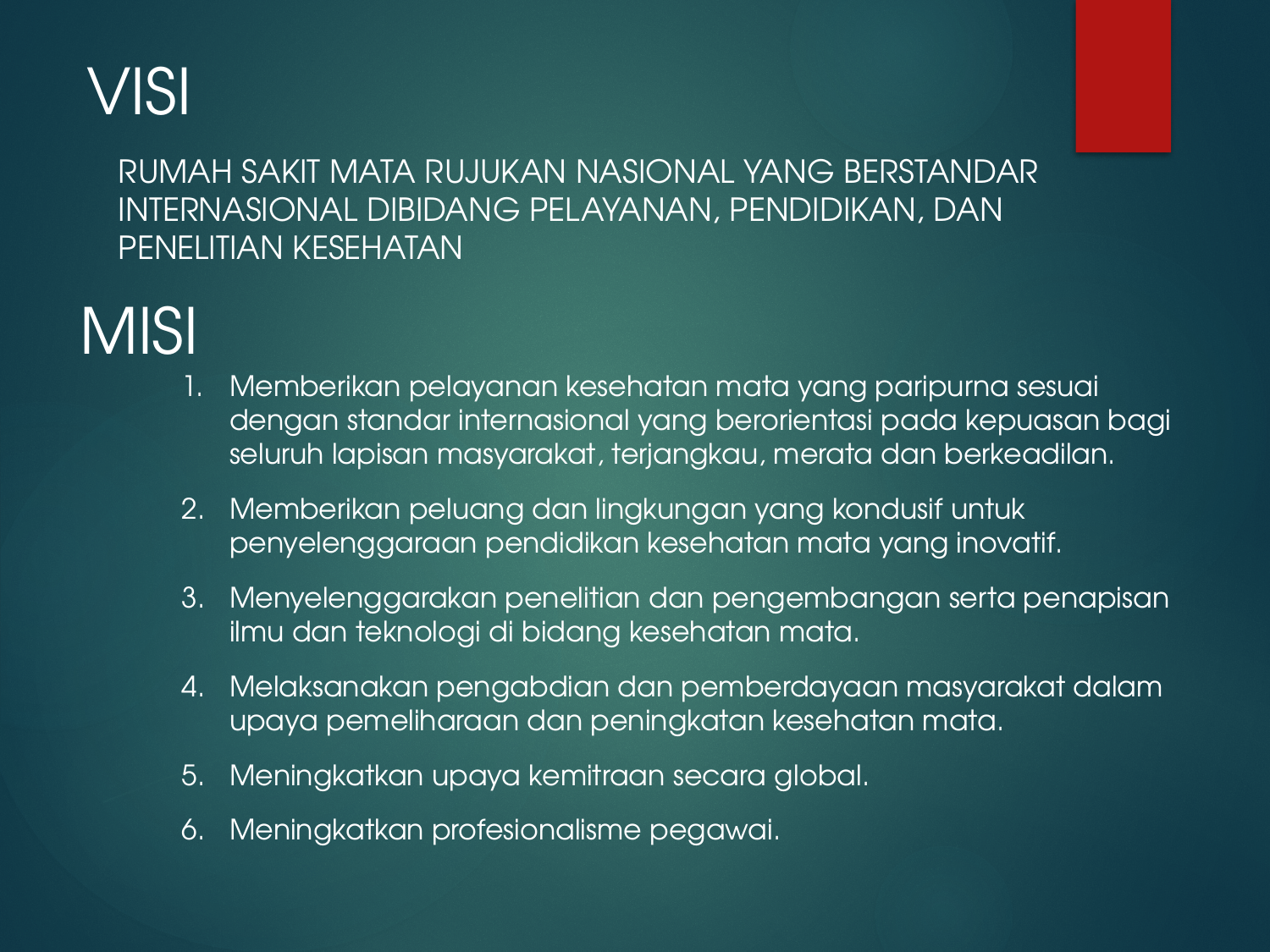

VISI
RUMAH SAKIT MATA RUJUKAN NASIONAL YANG BERSTANDAR INTERNASIONAL DIBIDANG PELAYANAN, PENDIDIKAN, DAN PENELITIAN KESEHATAN
MISI
Memberikan pelayanan kesehatan mata yang paripurna sesuai dengan standar internasional yang berorientasi pada kepuasan bagi seluruh lapisan masyarakat, terjangkau, merata dan berkeadilan.
Memberikan peluang dan lingkungan yang kondusif untuk penyelenggaraan pendidikan kesehatan mata yang inovatif.
Menyelenggarakan penelitian dan pengembangan serta penapisan ilmu dan teknologi di bidang kesehatan mata.
Melaksanakan pengabdian dan pemberdayaan masyarakat dalam upaya pemeliharaan dan peningkatan kesehatan mata.
Meningkatkan upaya kemitraan secara global.
Meningkatkan profesionalisme pegawai.